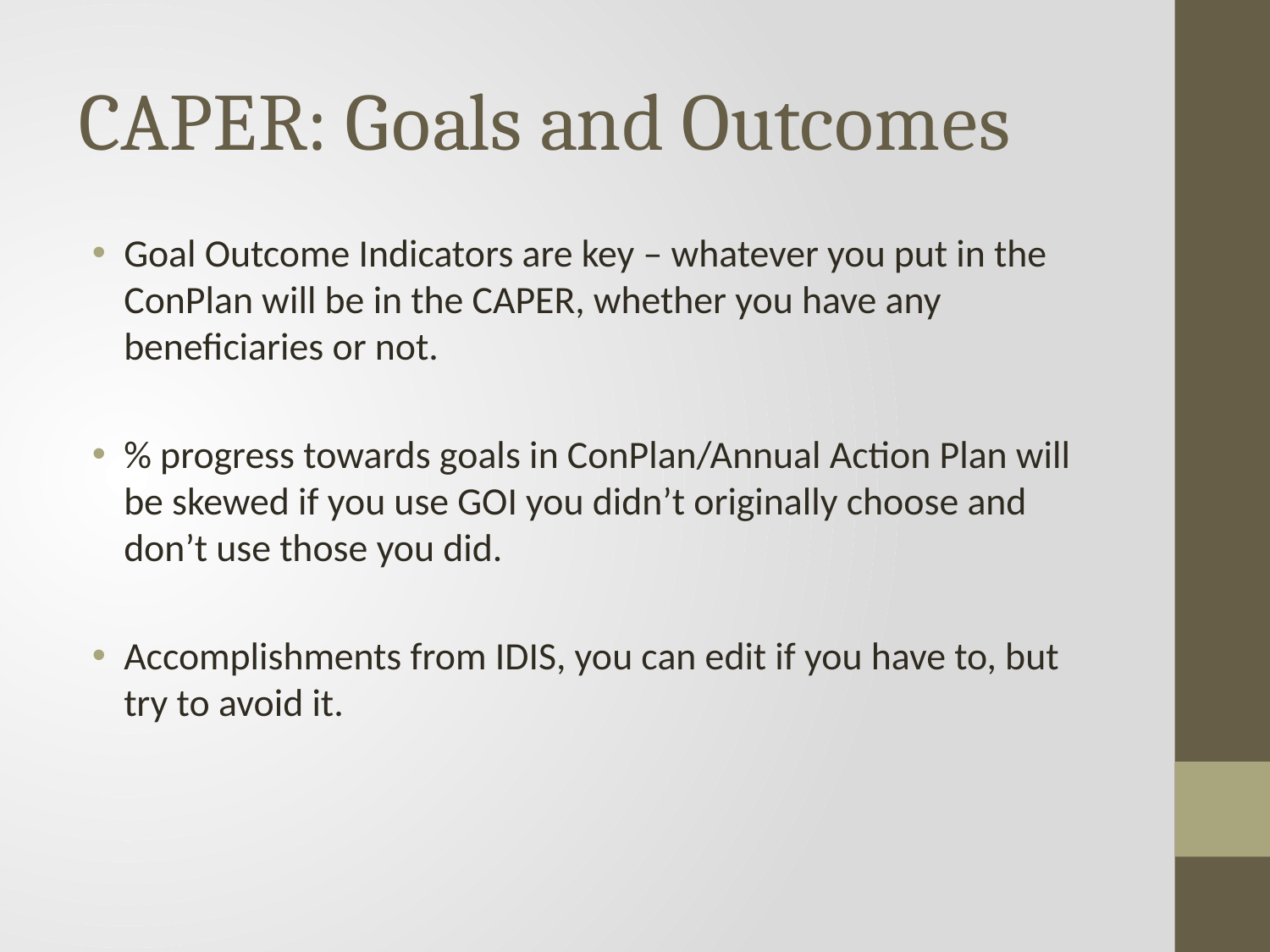

# CAPER: Goals and Outcomes
Goal Outcome Indicators are key – whatever you put in the ConPlan will be in the CAPER, whether you have any beneficiaries or not.

% progress towards goals in ConPlan/Annual Action Plan will be skewed if you use GOI you didn’t originally choose and don’t use those you did.

Accomplishments from IDIS, you can edit if you have to, but try to avoid it.